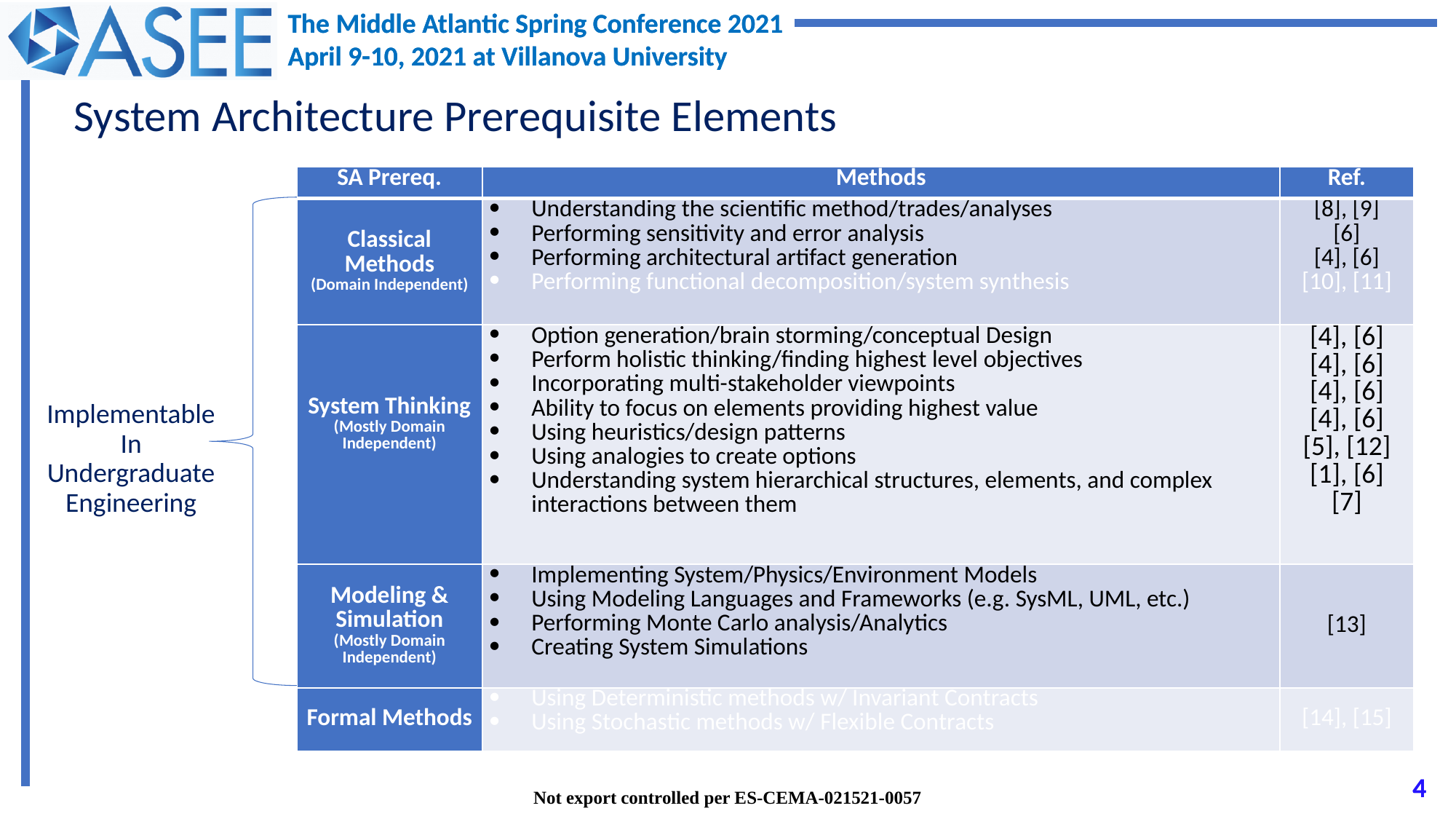

# System Architecture Prerequisite Elements
| SA Prereq. | Methods | Ref. |
| --- | --- | --- |
| Classical Methods (Domain Independent) | Understanding the scientific method/trades/analyses Performing sensitivity and error analysis Performing architectural artifact generation Performing functional decomposition/system synthesis | [8], [9] [6] [4], [6] [10], [11] |
| System Thinking (Mostly Domain Independent) | Option generation/brain storming/conceptual Design Perform holistic thinking/finding highest level objectives Incorporating multi-stakeholder viewpoints Ability to focus on elements providing highest value Using heuristics/design patterns Using analogies to create options Understanding system hierarchical structures, elements, and complex interactions between them | [4], [6] [4], [6] [4], [6] [4], [6] [5], [12] [1], [6] [7] |
| Modeling & Simulation (Mostly Domain Independent) | Implementing System/Physics/Environment Models Using Modeling Languages and Frameworks (e.g. SysML, UML, etc.) Performing Monte Carlo analysis/Analytics Creating System Simulations | [13] |
| Formal Methods | Using Deterministic methods w/ Invariant Contracts Using Stochastic methods w/ Flexible Contracts | [14], [15] |

Implementable
In Undergraduate Engineering
Not export controlled per ES-CEMA-021521-0057